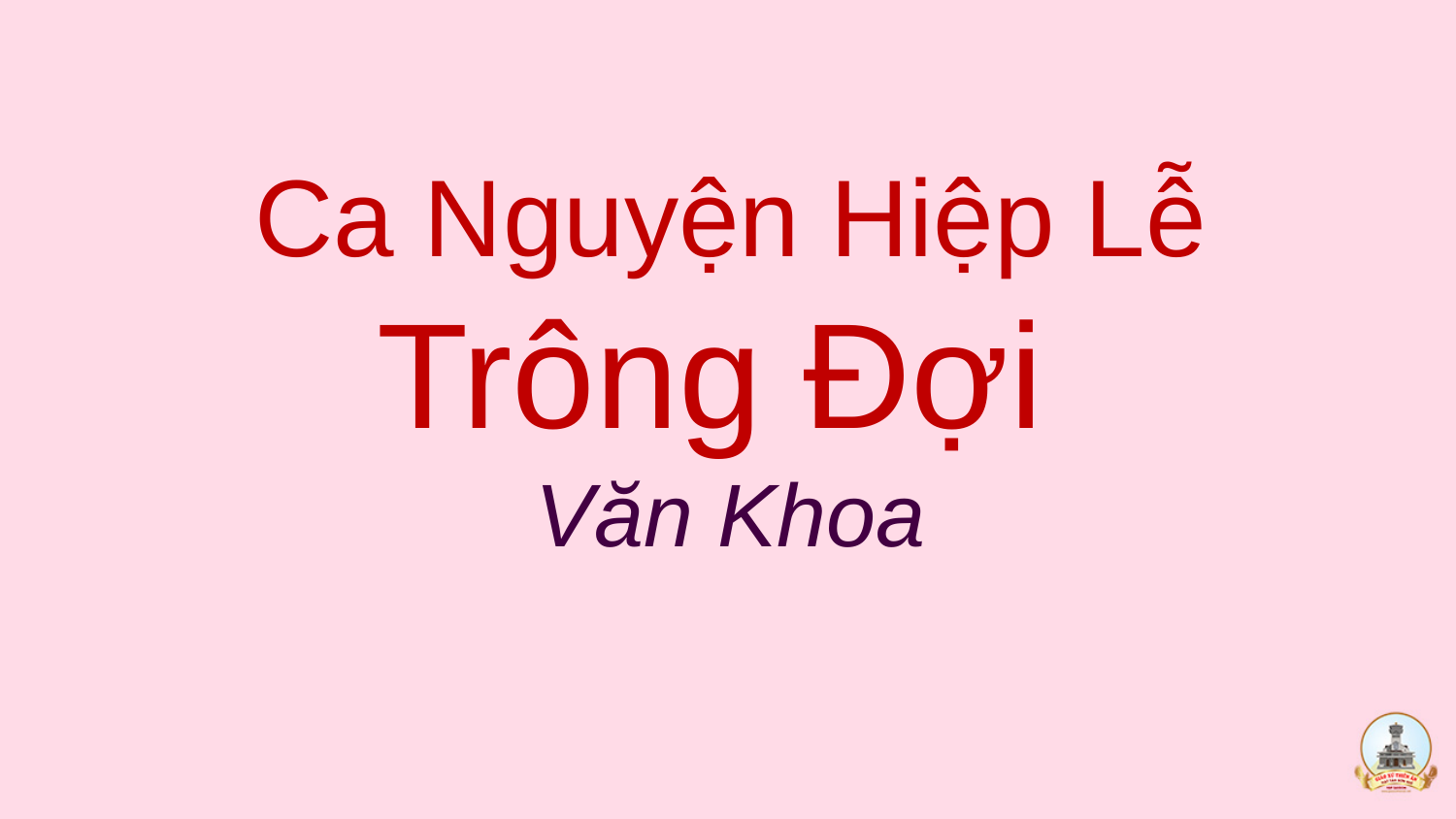

Ca Nguyện Hiệp Lễ
Trông Đợi
Văn Khoa